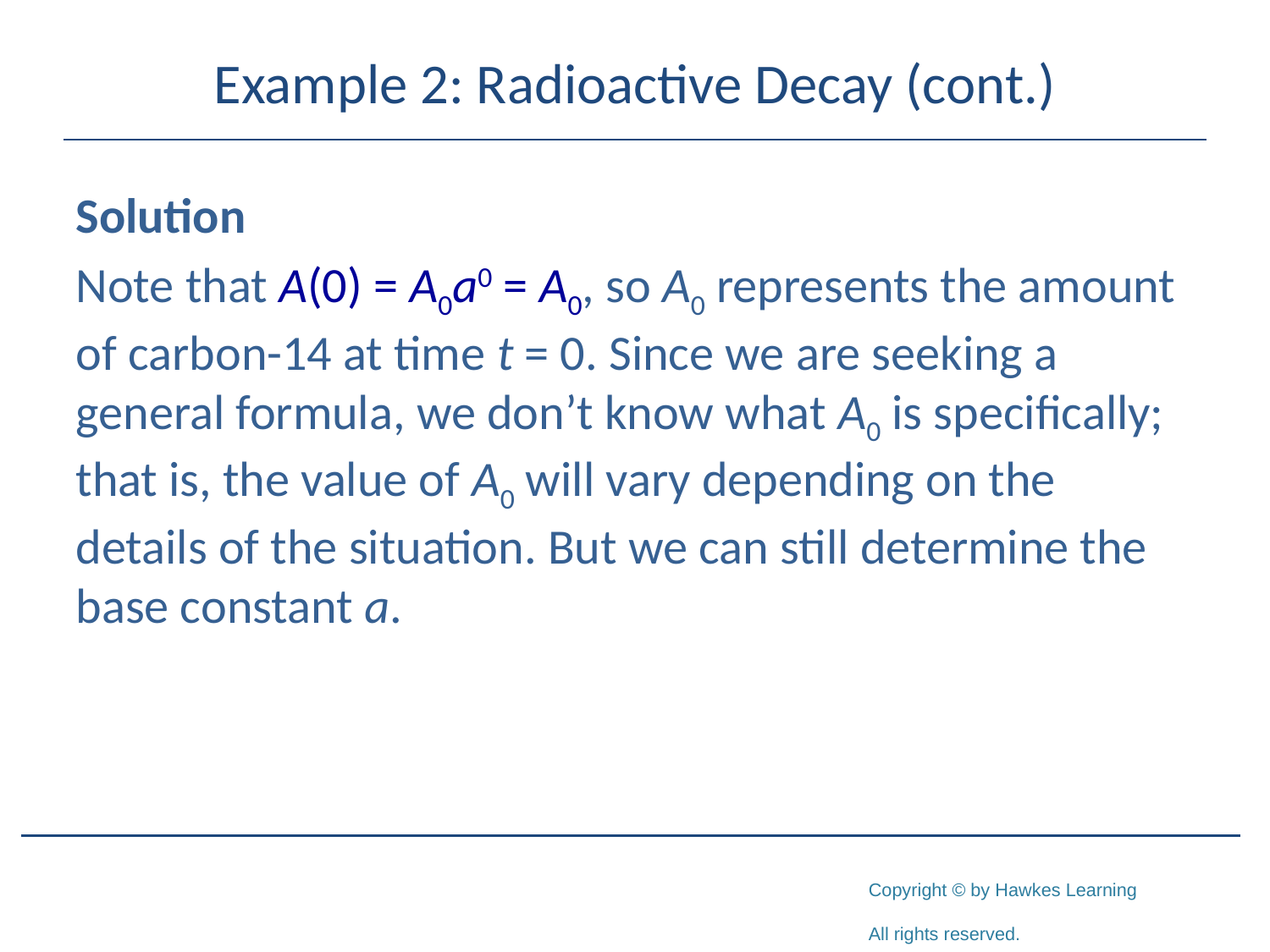

# Example 2: Radioactive Decay (cont.)
Solution
Note that A(0) = A0a0 = A0, so A0 represents the amount of carbon-14 at time t = 0. Since we are seeking a general formula, we don’t know what A0 is specifically; that is, the value of A0 will vary depending on the details of the situation. But we can still determine the base constant a.